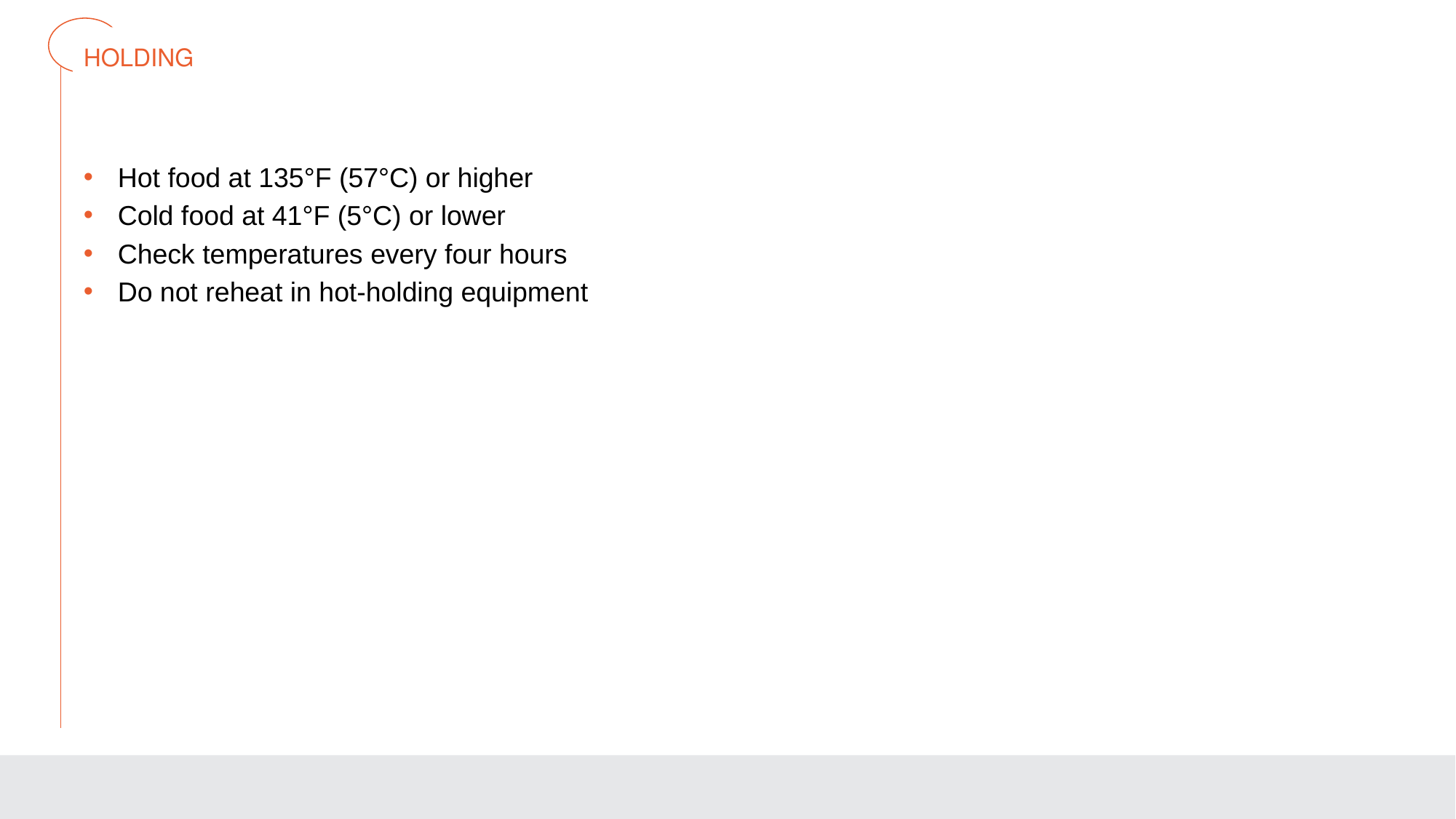

# HOLDING
Hot food at 135°F (57°C) or higher
Cold food at 41°F (5°C) or lower
Check temperatures every four hours
Do not reheat in hot-holding equipment